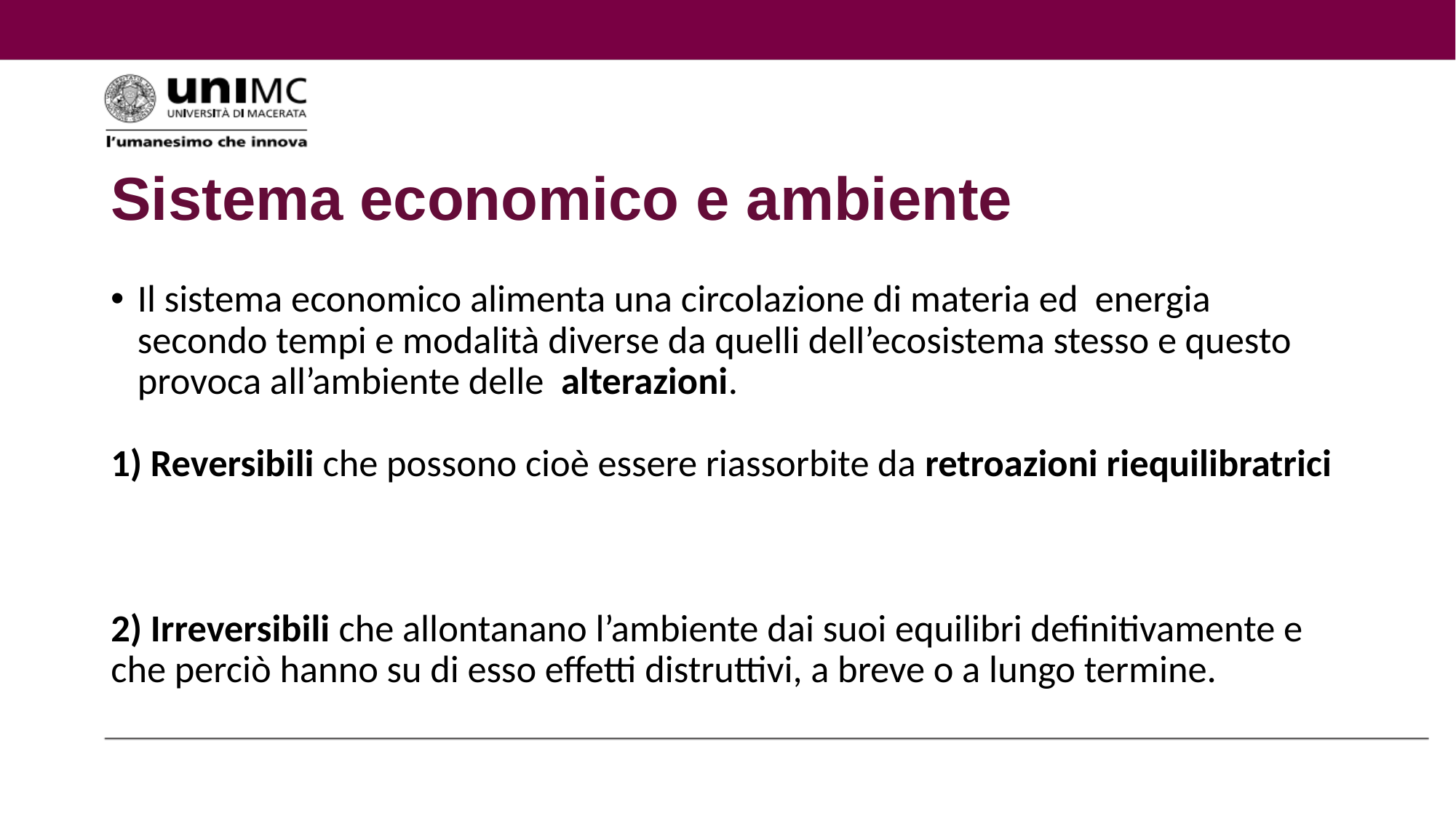

# Sistema economico e ambiente
Il sistema economico alimenta una circolazione di materia ed  energia secondo tempi e modalità diverse da quelli dell’ecosistema stesso e questo provoca all’ambiente delle  alterazioni.

1) Reversibili che possono cioè essere riassorbite da retroazioni riequilibratrici

2) Irreversibili che allontanano l’ambiente dai suoi equilibri definitivamente e che perciò hanno su di esso effetti distruttivi, a breve o a lungo termine.